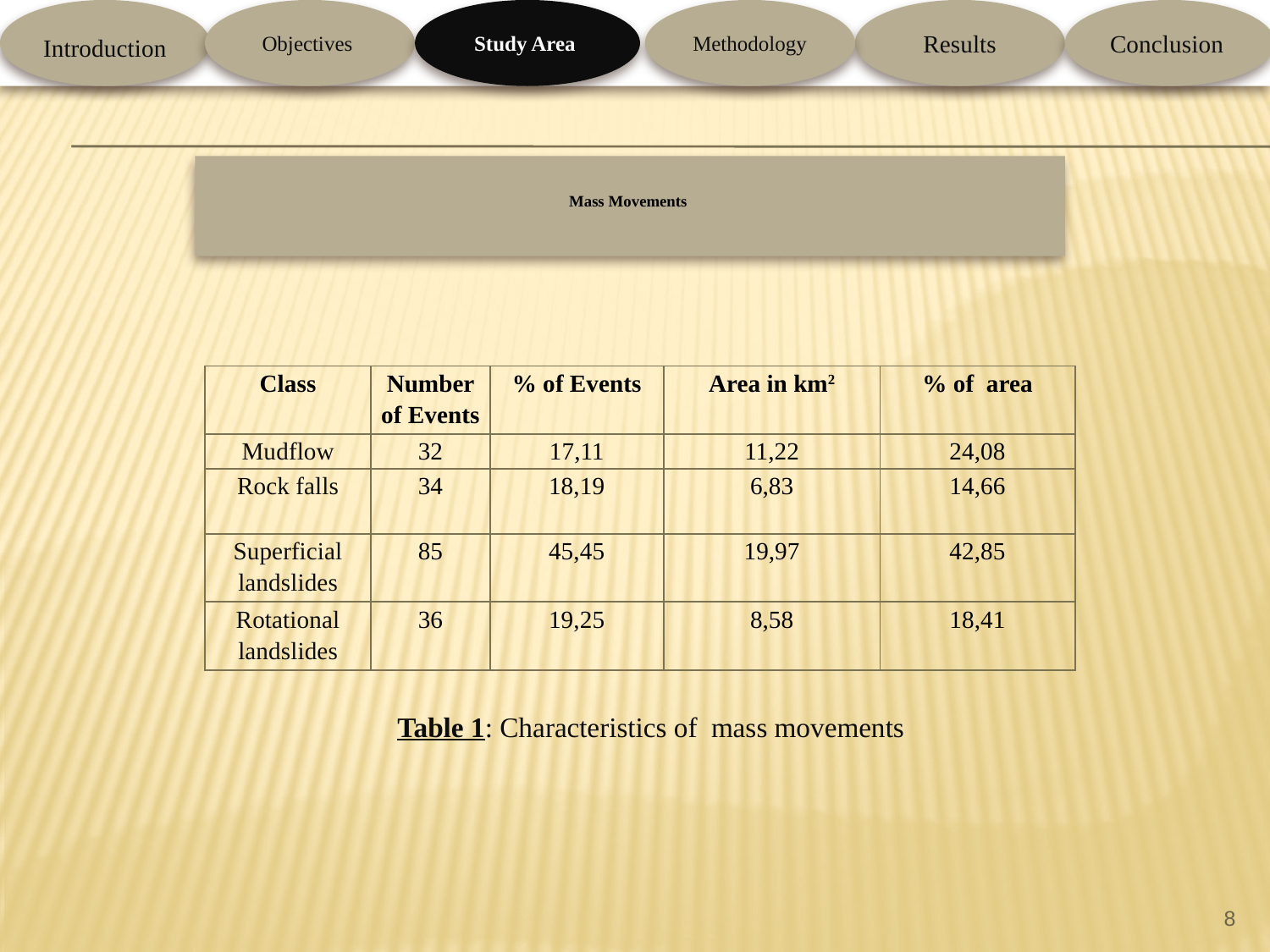

Introduction

Objectives

Study Area

Methodology
Results
Conclusion

# Mass Movements

| Class | Number of Events | % of Events | Area in km2 | % of area |
| --- | --- | --- | --- | --- |
| Mudflow | 32 | 17,11 | 11,22 | 24,08 |
| Rock falls | 34 | 18,19 | 6,83 | 14,66 |
| Superficial landslides | 85 | 45,45 | 19,97 | 42,85 |
| Rotational landslides | 36 | 19,25 | 8,58 | 18,41 |

Table 1: Characteristics of  mass movements
8